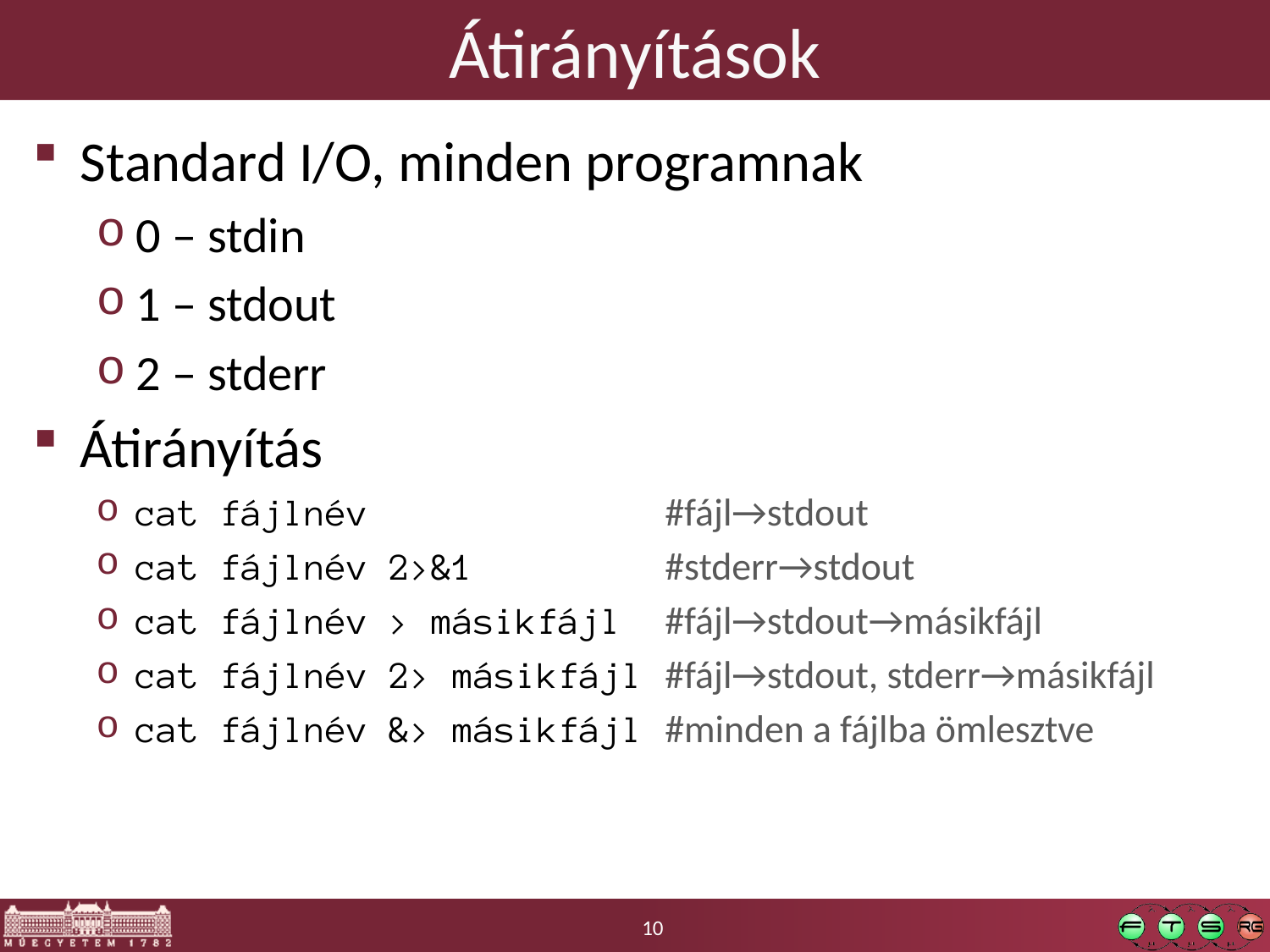

# Átirányítások
Standard I/O, minden programnak
0 – stdin
1 – stdout
2 – stderr
Átirányítás
cat fájlnév              #fájl→stdout
cat fájlnév 2>&1         #stderr→stdout
cat fájlnév > másikfájl  #fájl→stdout→másikfájl
cat fájlnév 2> másikfájl #fájl→stdout, stderr→másikfájl
cat fájlnév &> másikfájl #minden a fájlba ömlesztve

10